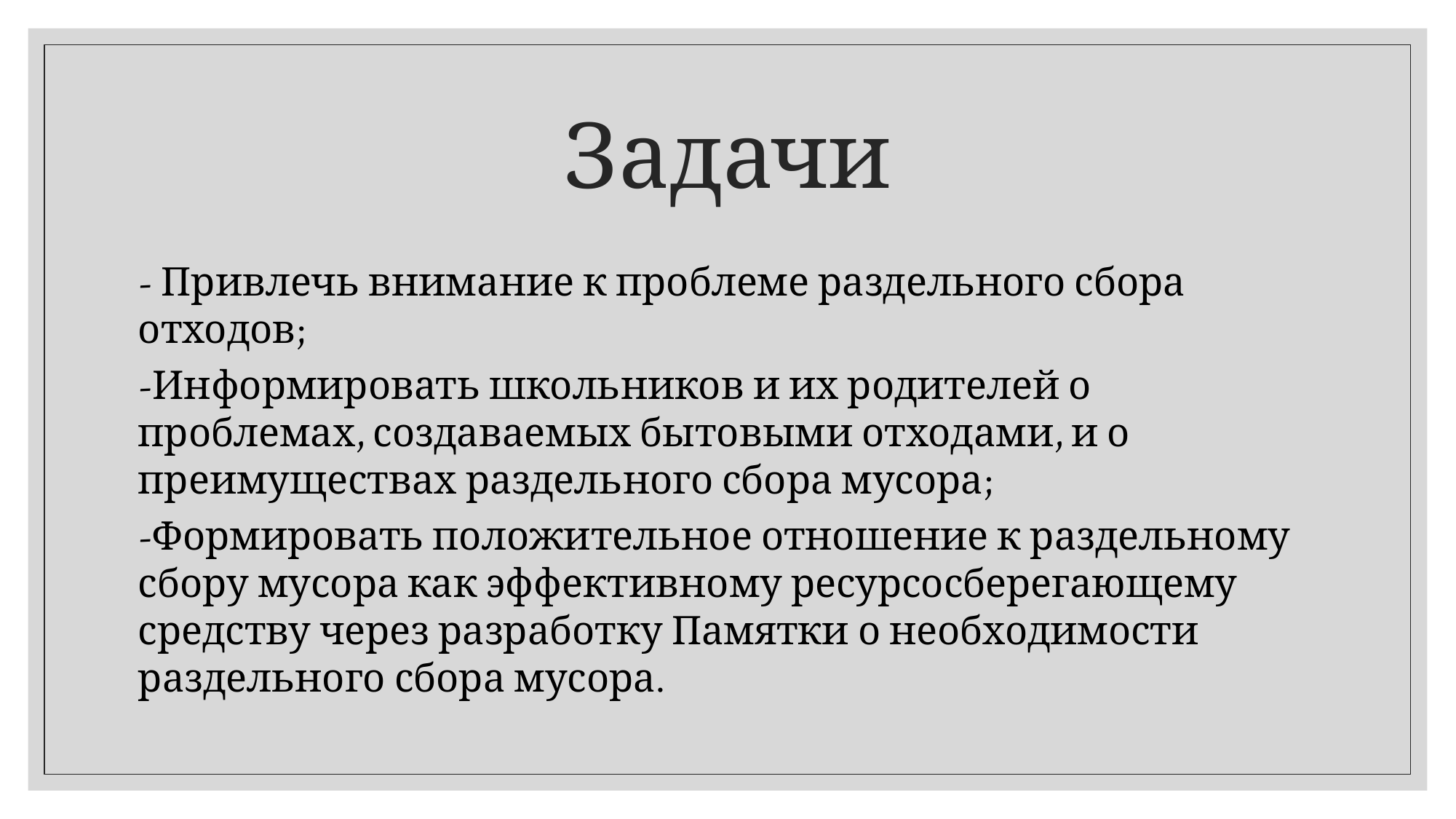

# Задачи
- Привлечь внимание к проблеме раздельного сбора отходов;
-Информировать школьников и их родителей о проблемах, создаваемых бытовыми отходами, и о преимуществах раздельного сбора мусора;
-Формировать положительное отношение к раздельному сбору мусора как эффективному ресурсосберегающему средству через разработку Памятки о необходимости раздельного сбора мусора.